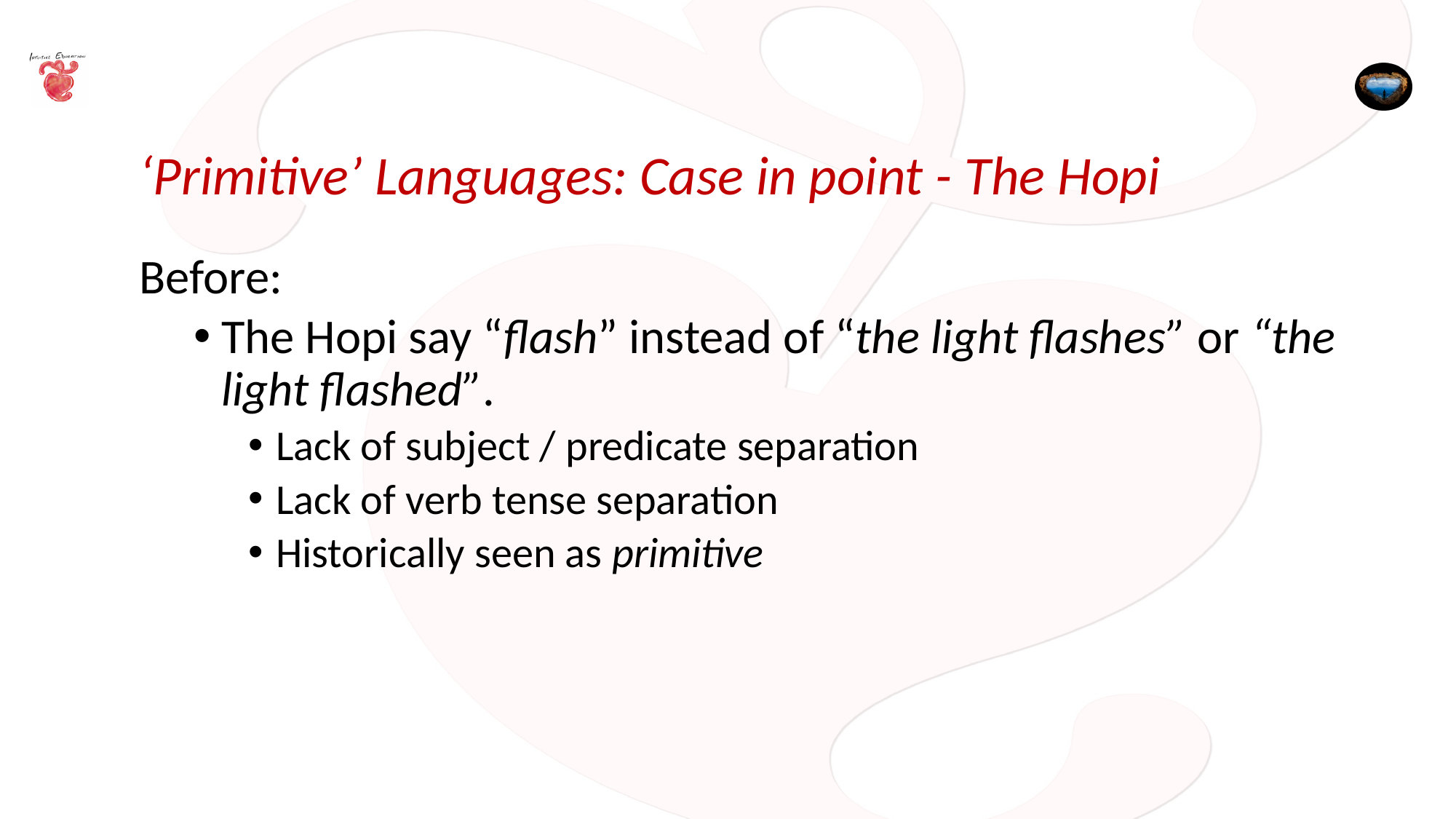

‘Primitive’ Languages: Case in point - The Hopi

Before:
The Hopi say “flash” instead of “the light flashes” or “the light flashed”.
Lack of subject / predicate separation
Lack of verb tense separation
Historically seen as primitive